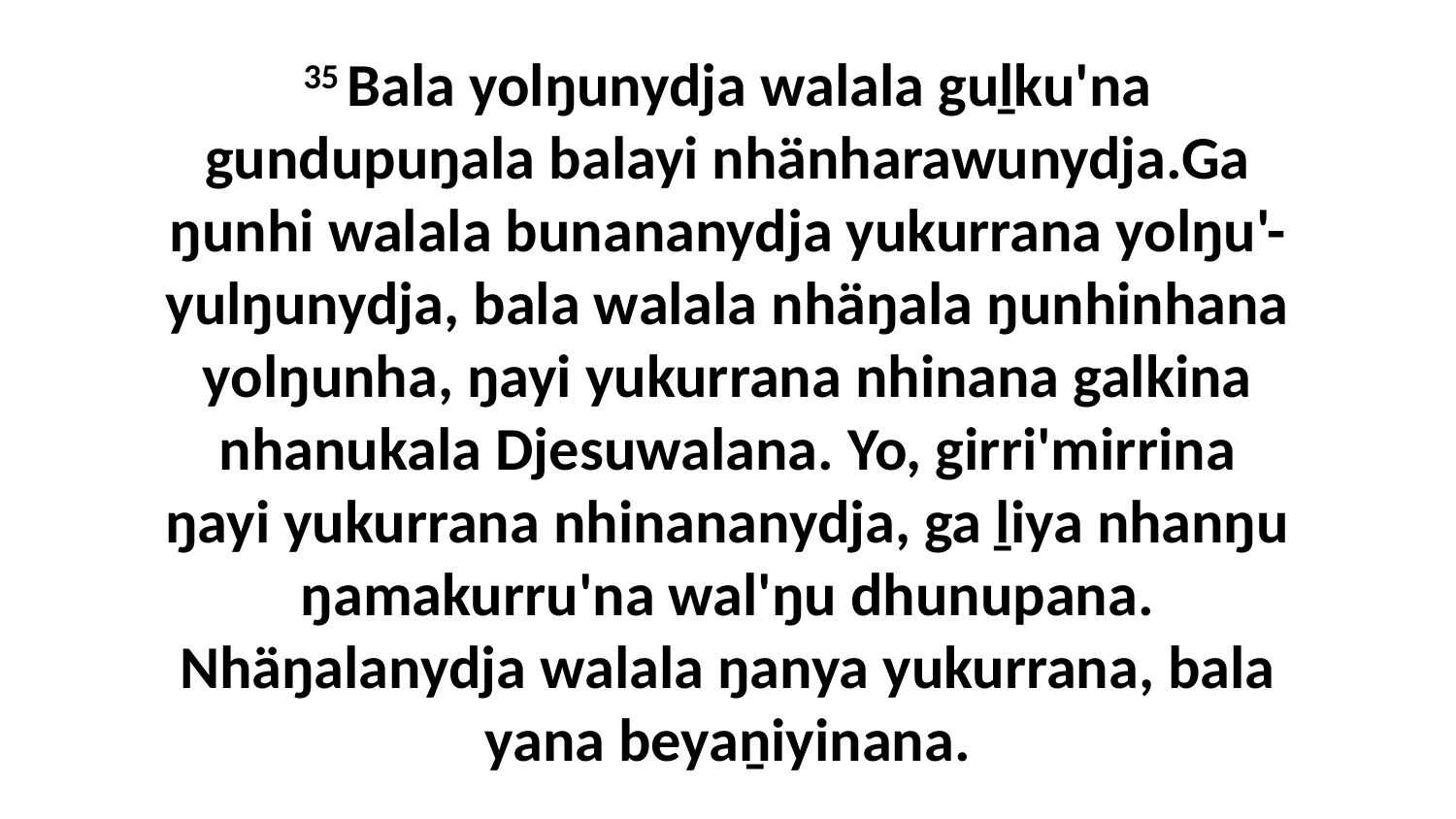

35 Bala yolŋunydja walala guḻku'na gundupuŋala balayi nhänharawunydja.Ga ŋunhi walala bunananydja yukurrana yolŋu'-yulŋunydja, bala walala nhäŋala ŋunhinhana yolŋunha, ŋayi yukurrana nhinana galkina nhanukala Djesuwalana. Yo, girri'mirrina ŋayi yukurrana nhinananydja, ga ḻiya nhanŋu ŋamakurru'na wal'ŋu dhunupana. Nhäŋalanydja walala ŋanya yukurrana, bala yana beyaṉiyinana.